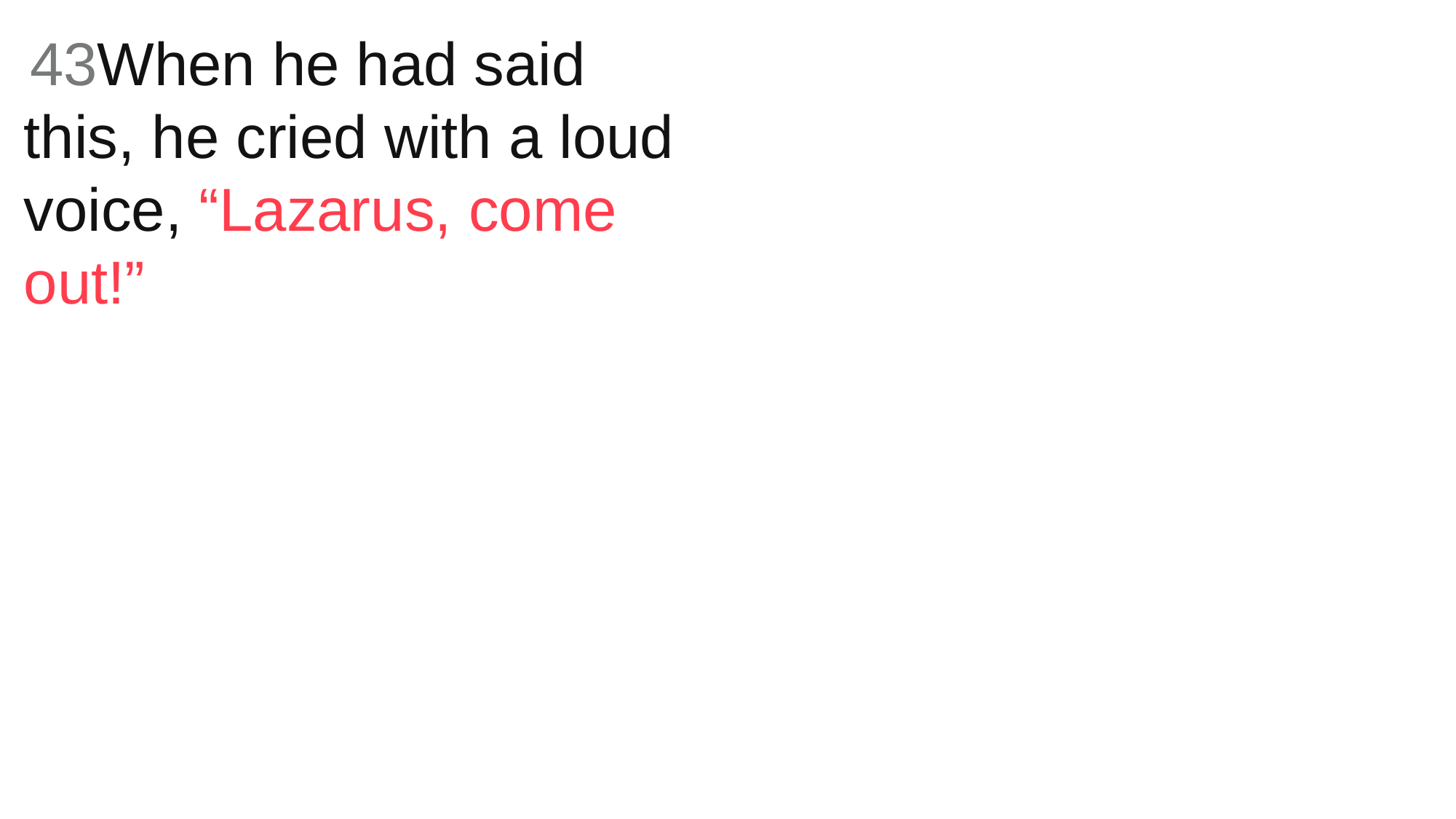

43When he had said this, he cried with a loud voice, “Lazarus, come out!”